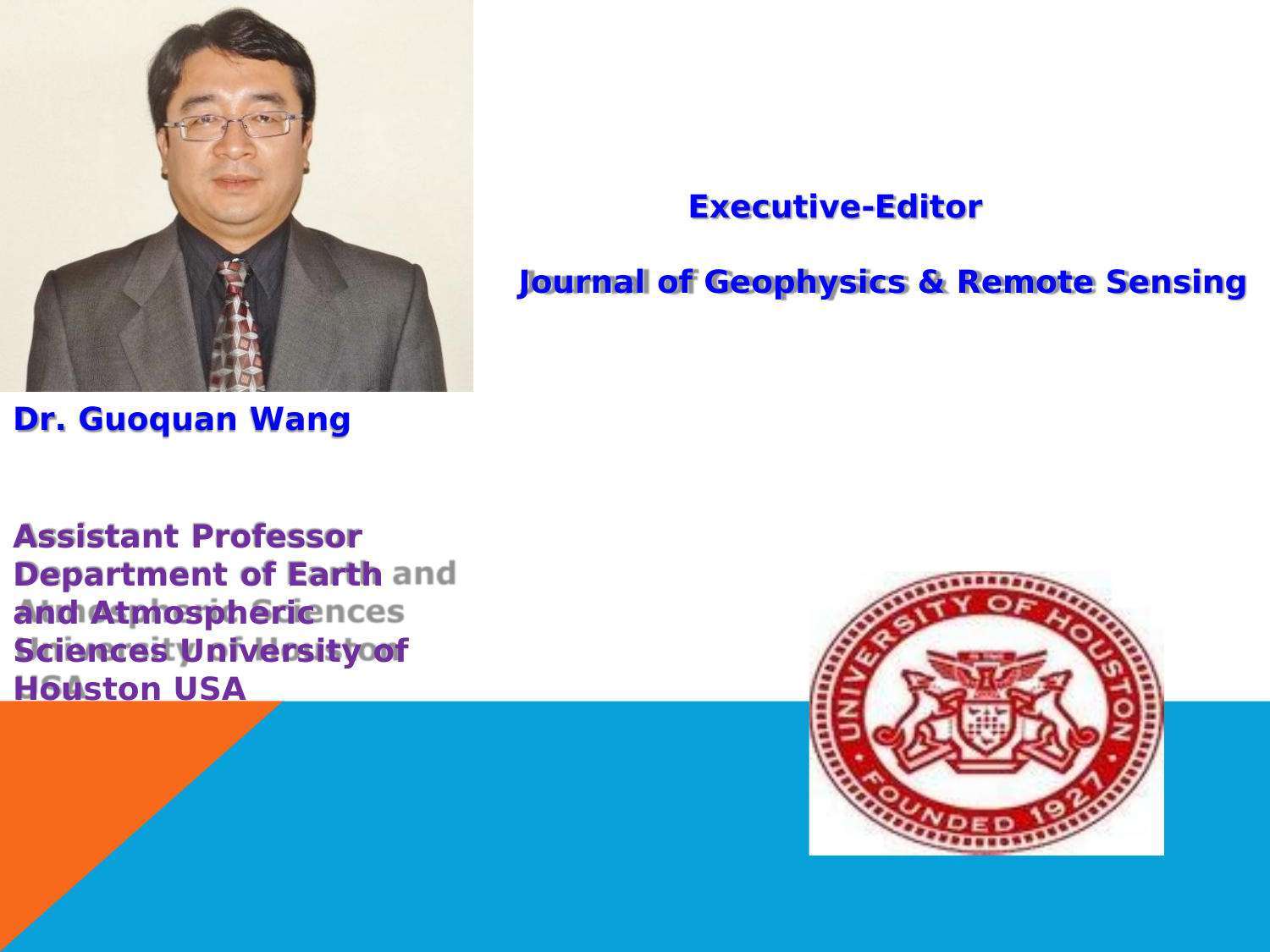

Executive-Editor

Journal of Geophysics & Remote Sensing

Dr. Guoquan Wang

Assistant Professor Department of Earth and Atmospheric Sciences University of Houston USA